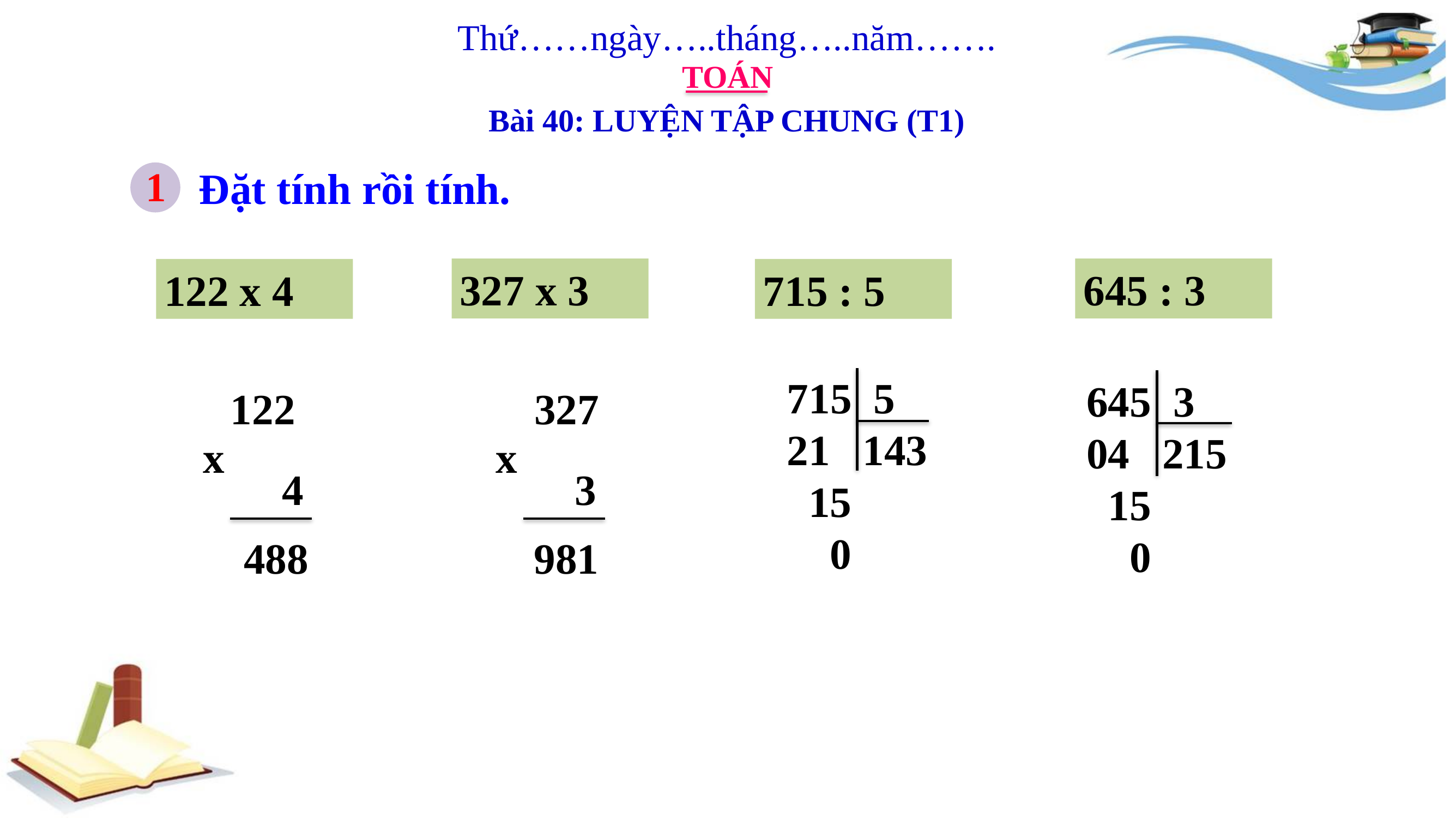

Thứ……ngày…..tháng…..năm…….
TOÁN
Bài 40: LUYỆN TẬP CHUNG (T1)
1

Đặt tính rồi tính.
327 x 3
645 : 3
122 x 4
715 : 5
       715  5
       21   143
         15
           0
       645  3
       04   215
         15
           0
122
x
4
327
x
3
981
488